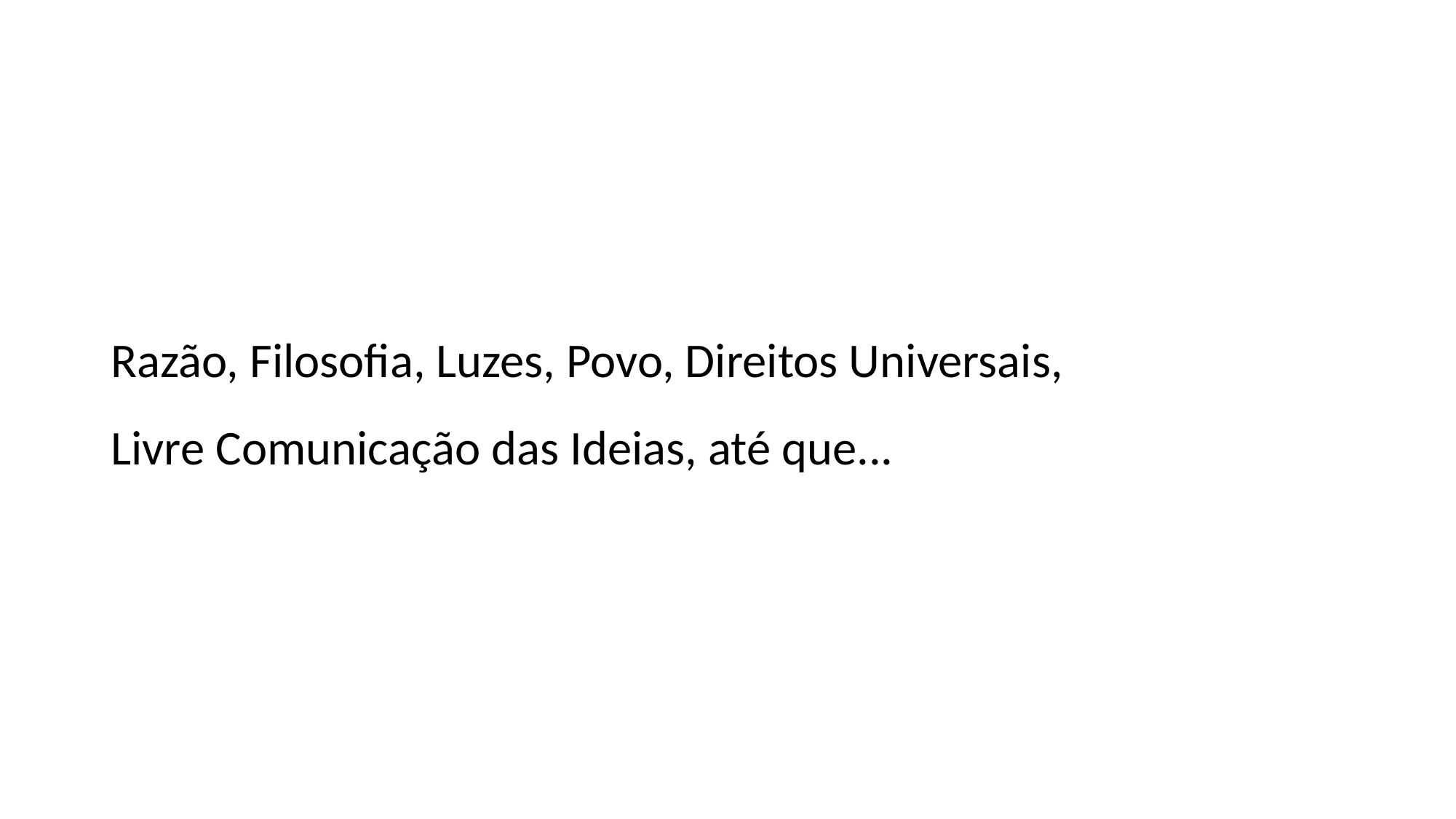

Razão, Filosofia, Luzes, Povo, Direitos Universais,
Livre Comunicação das Ideias, até que...